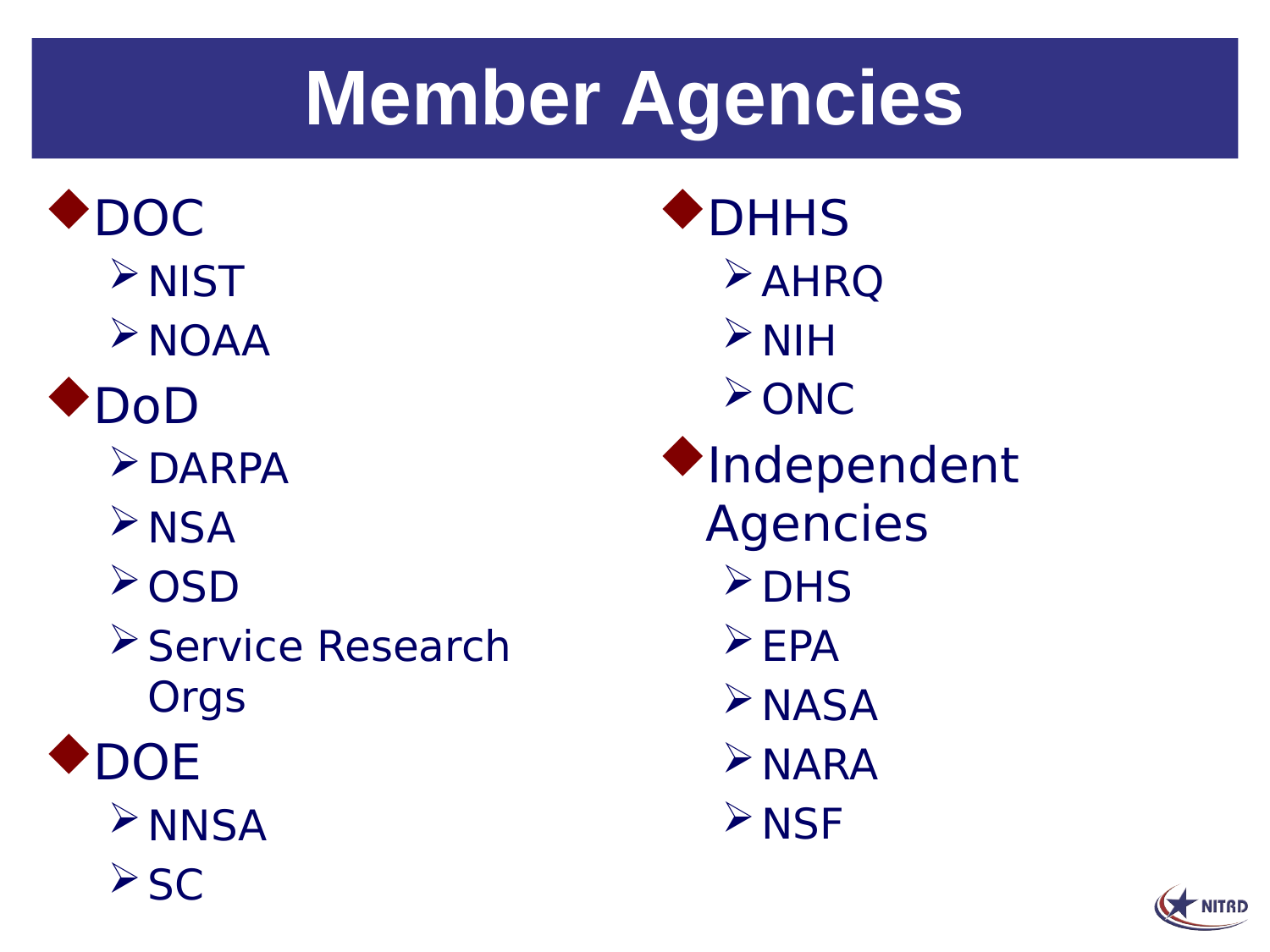

# Member Agencies
DOC
NIST
NOAA
DoD
DARPA
NSA
OSD
Service Research Orgs
DOE
NNSA
SC
DHHS
AHRQ
NIH
ONC
Independent Agencies
DHS
EPA
NASA
NARA
NSF